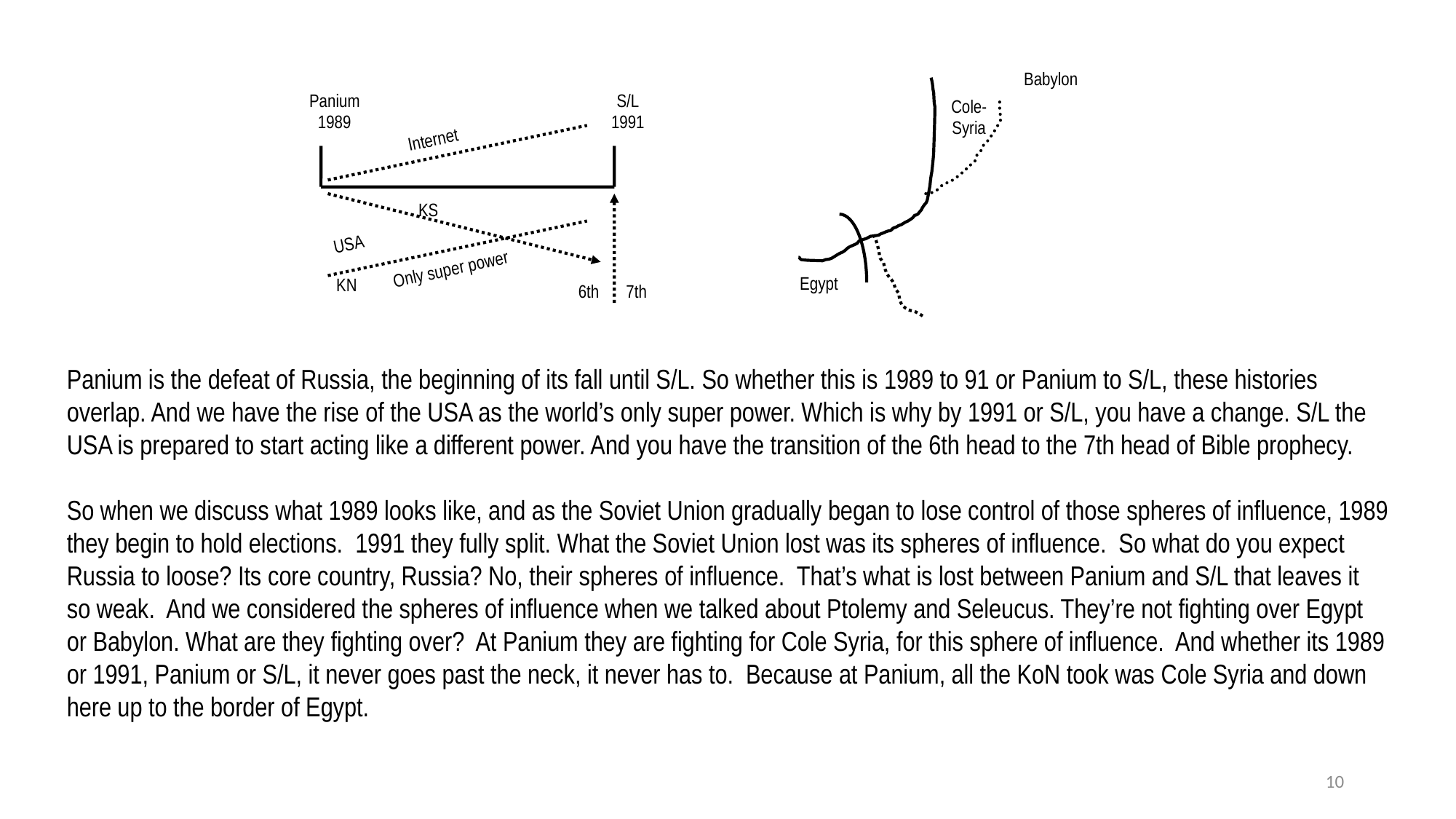

Babylon

Panium
1989
S/L
1991
Internet

KS

USA
Only super power
KN
6th
7th
Cole-Syria

Egypt
Panium is the defeat of Russia, the beginning of its fall until S/L. So whether this is 1989 to 91 or Panium to S/L, these histories overlap. And we have the rise of the USA as the world’s only super power. Which is why by 1991 or S/L, you have a change. S/L the USA is prepared to start acting like a different power. And you have the transition of the 6th head to the 7th head of Bible prophecy.

So when we discuss what 1989 looks like, and as the Soviet Union gradually began to lose control of those spheres of influence, 1989 they begin to hold elections.  1991 they fully split. What the Soviet Union lost was its spheres of influence.  So what do you expect Russia to loose? Its core country, Russia? No, their spheres of influence.  That’s what is lost between Panium and S/L that leaves it so weak.  And we considered the spheres of influence when we talked about Ptolemy and Seleucus. They’re not fighting over Egypt or Babylon. What are they fighting over?  At Panium they are fighting for Cole Syria, for this sphere of influence.  And whether its 1989 or 1991, Panium or S/L, it never goes past the neck, it never has to.  Because at Panium, all the KoN took was Cole Syria and down here up to the border of Egypt.

10